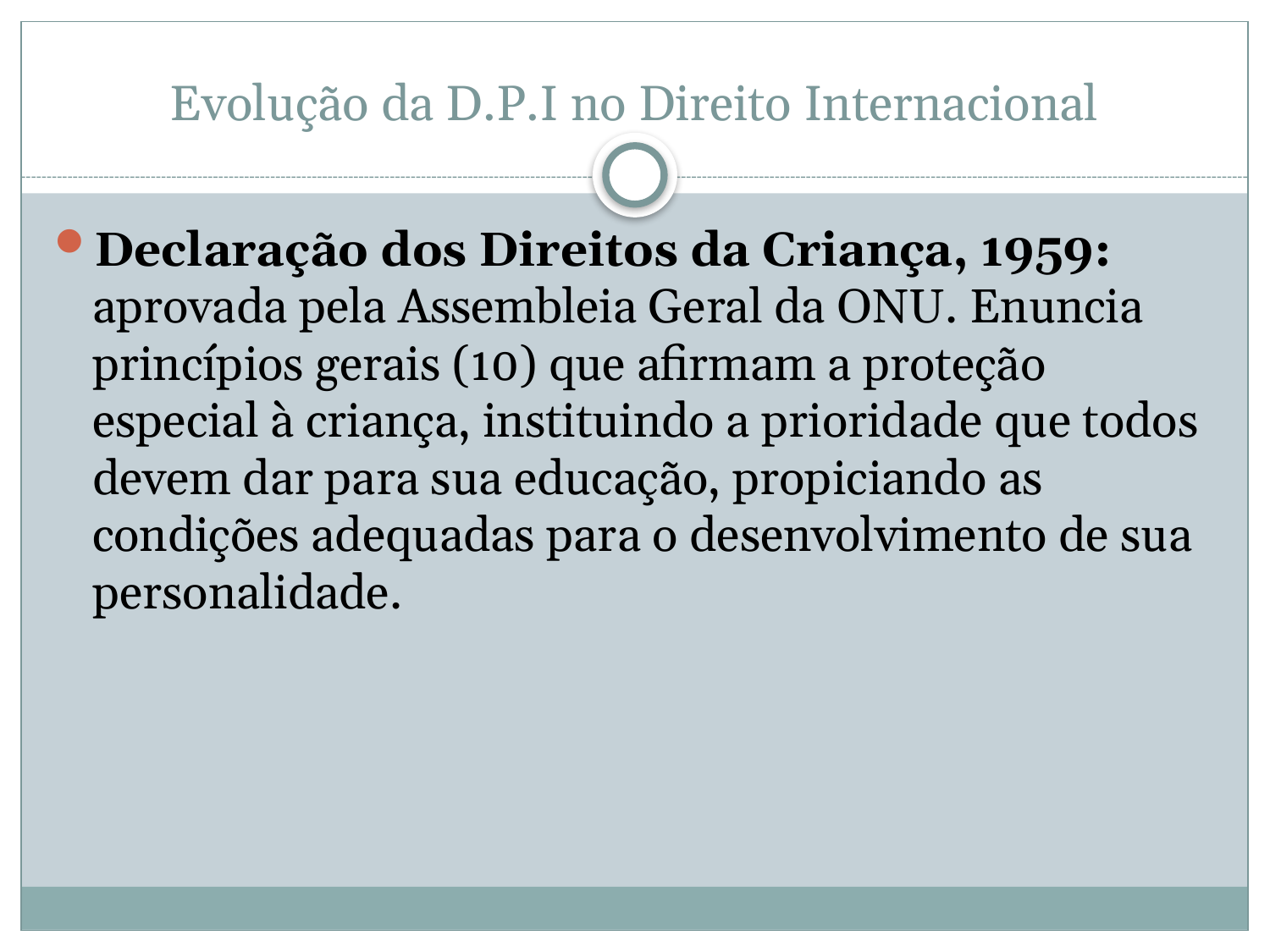

# Evolução da D.P.I no Direito Internacional
Declaração dos Direitos da Criança, 1959: aprovada pela Assembleia Geral da ONU. Enuncia princípios gerais (10) que afirmam a proteção especial à criança, instituindo a prioridade que todos devem dar para sua educação, propiciando as condições adequadas para o desenvolvimento de sua personalidade.